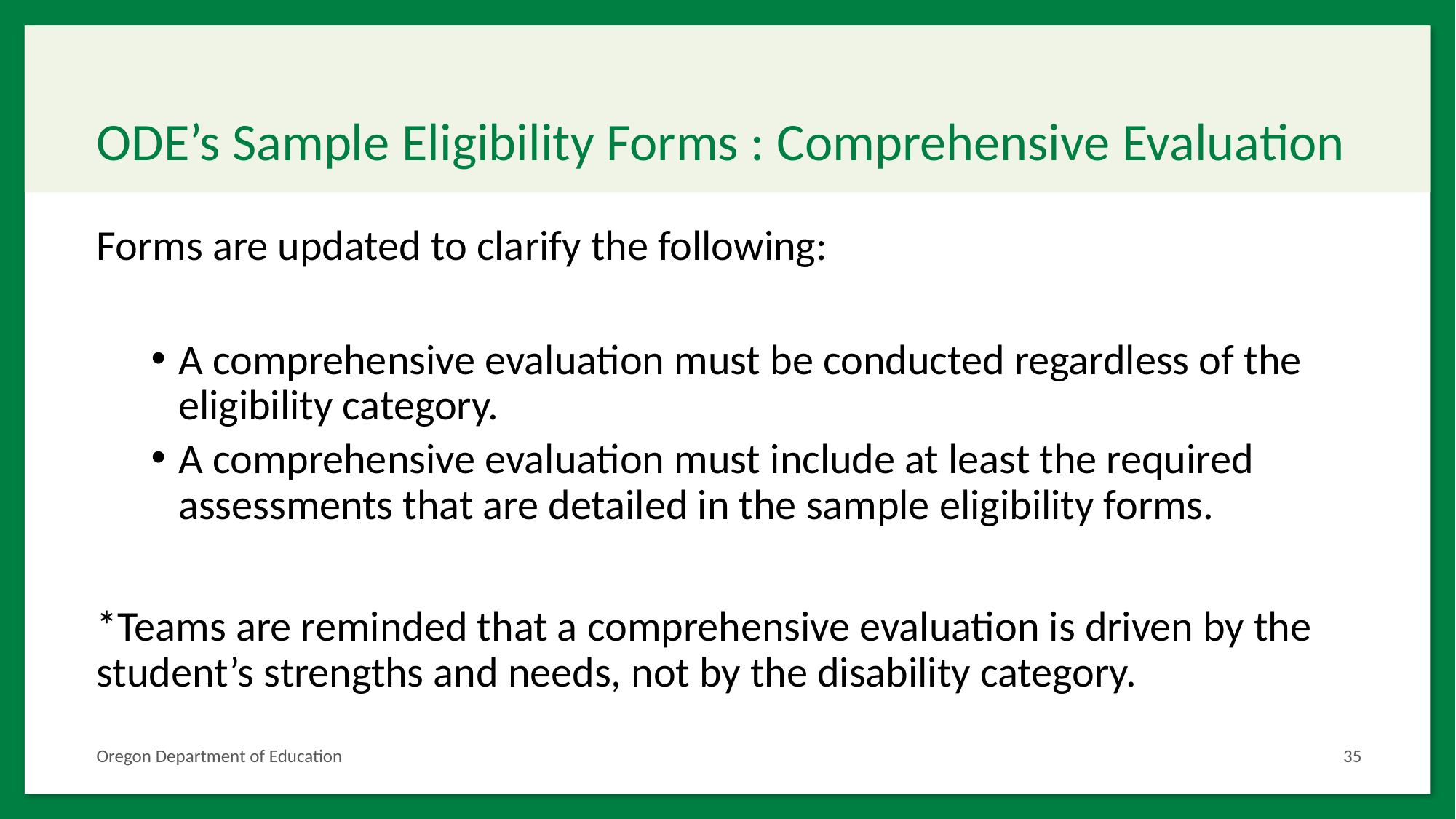

# ODE’s Sample Eligibility Forms : Comprehensive Evaluation
Forms are updated to clarify the following:

A comprehensive evaluation must be conducted regardless of the eligibility category.
A comprehensive evaluation must include at least the required assessments that are detailed in the sample eligibility forms.

*Teams are reminded that a comprehensive evaluation is driven by the student’s strengths and needs, not by the disability category.

Oregon Department of Education
35